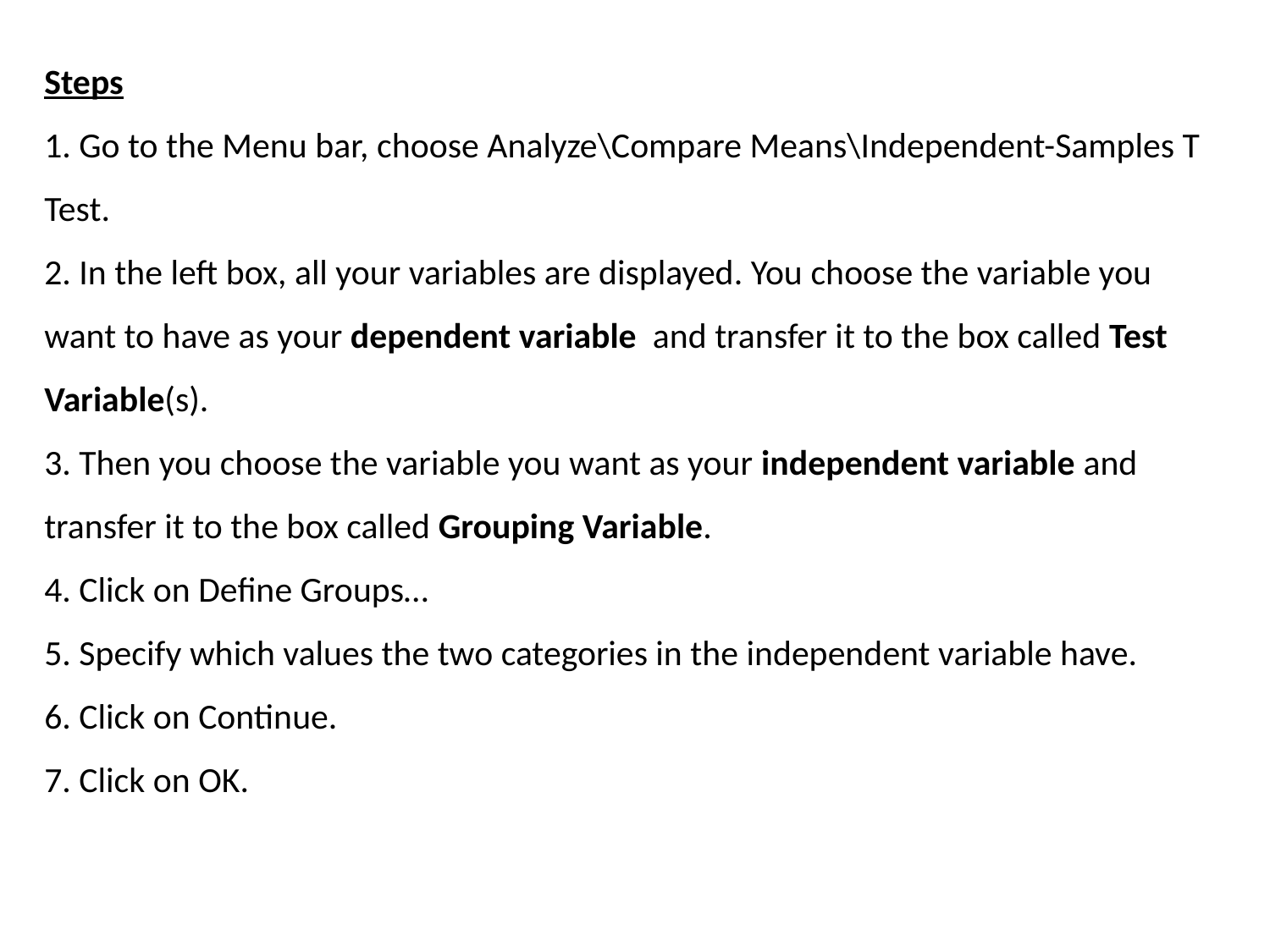

Steps
1. Go to the Menu bar, choose Analyze\Compare Means\Independent-Samples T Test.
2. In the left box, all your variables are displayed. You choose the variable you want to have as your dependent variable  and transfer it to the box called Test Variable(s).
3. Then you choose the variable you want as your independent variable and transfer it to the box called Grouping Variable.
4. Click on Define Groups…
5. Specify which values the two categories in the independent variable have.
6. Click on Continue.
7. Click on OK.